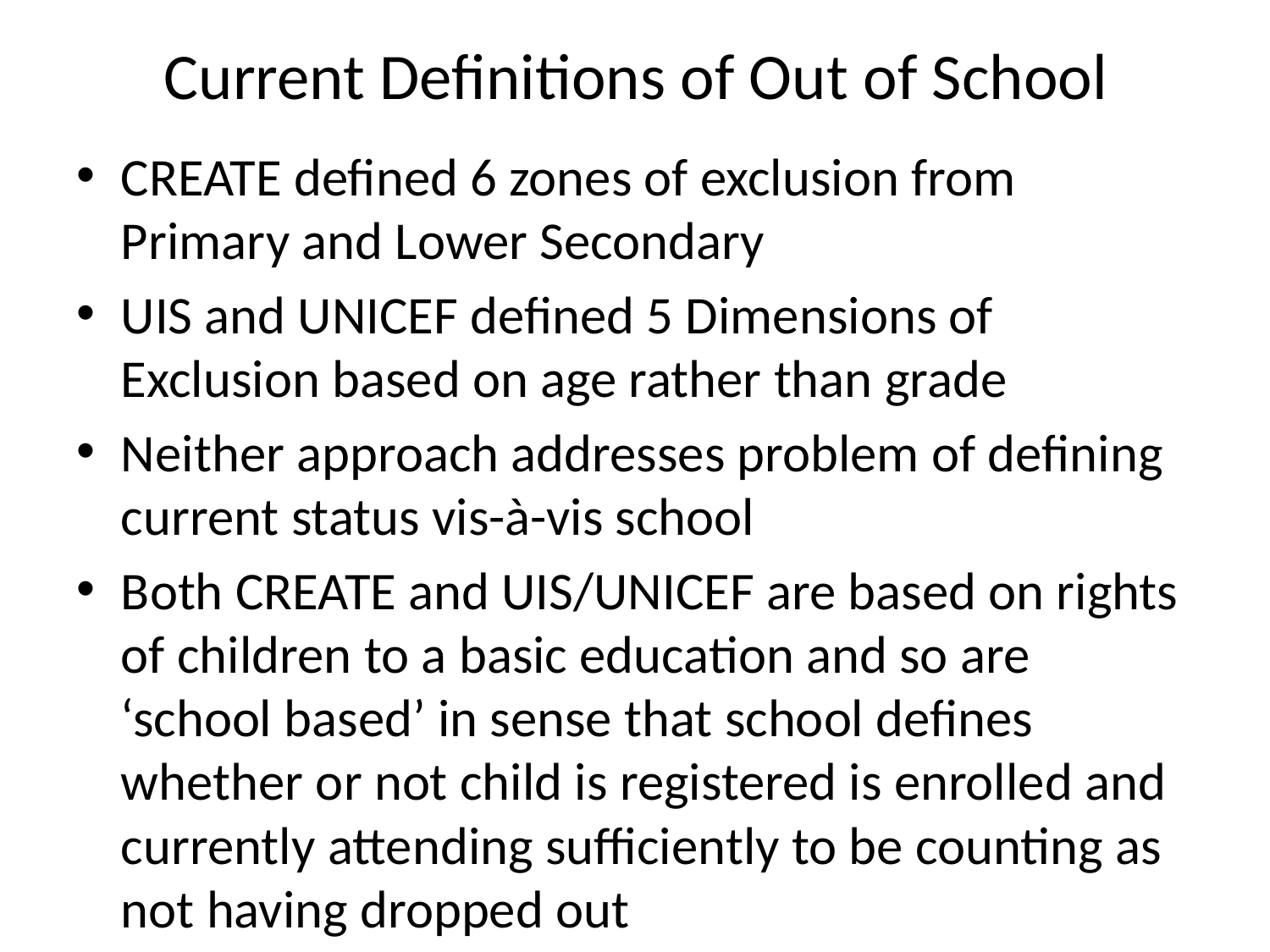

# Current Definitions of Out of School
CREATE defined 6 zones of exclusion from Primary and Lower Secondary
UIS and UNICEF defined 5 Dimensions of Exclusion based on age rather than grade
Neither approach addresses problem of defining current status vis-à-vis school
Both CREATE and UIS/UNICEF are based on rights of children to a basic education and so are ‘school based’ in sense that school defines whether or not child is registered is enrolled and currently attending sufficiently to be counting as not having dropped out